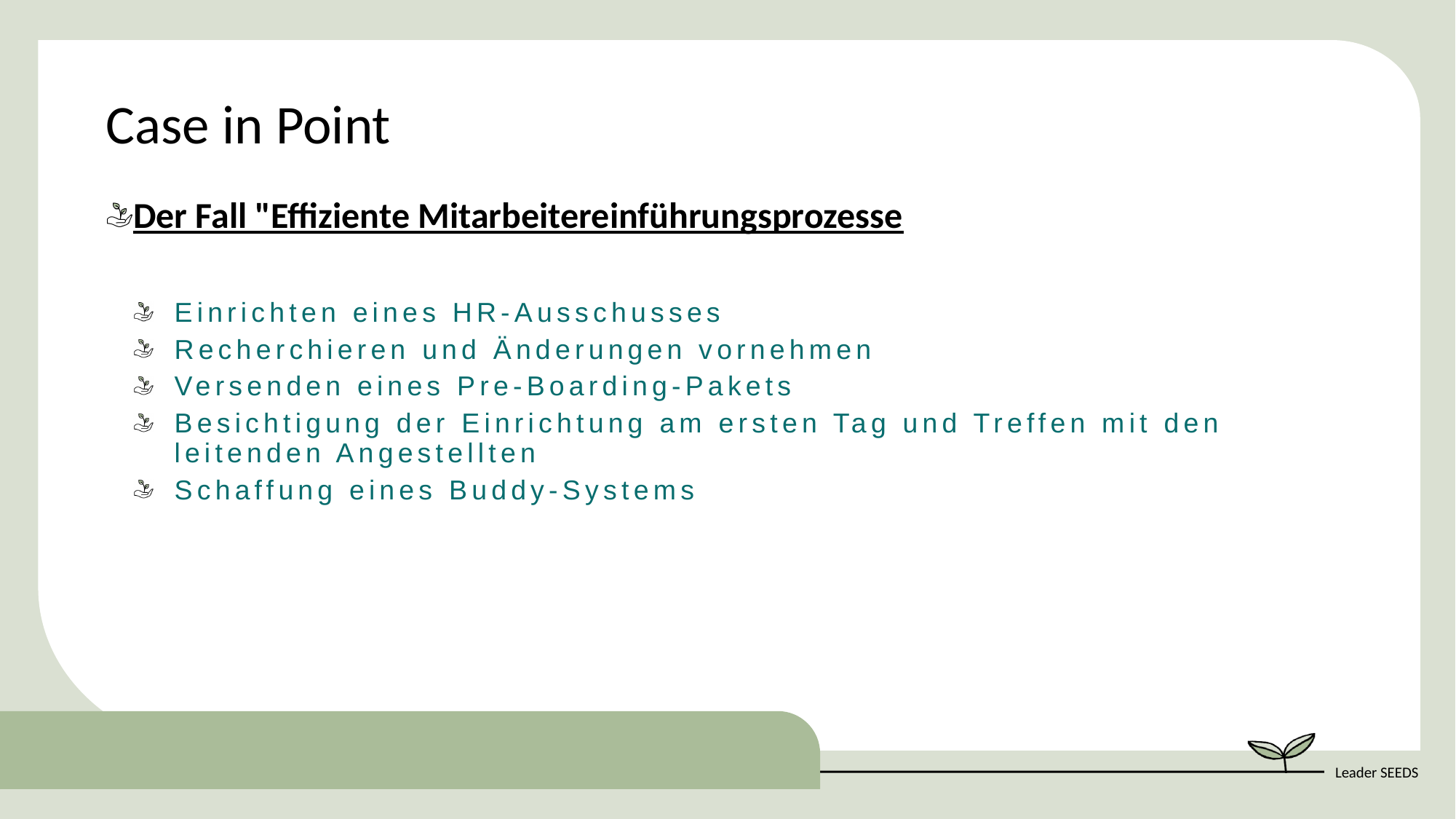

Case in Point
Der Fall "Effiziente Mitarbeitereinführungsprozesse

Einrichten eines HR-Ausschusses
Recherchieren und Änderungen vornehmen
Versenden eines Pre-Boarding-Pakets
Besichtigung der Einrichtung am ersten Tag und Treffen mit den leitenden Angestellten
Schaffung eines Buddy-Systems